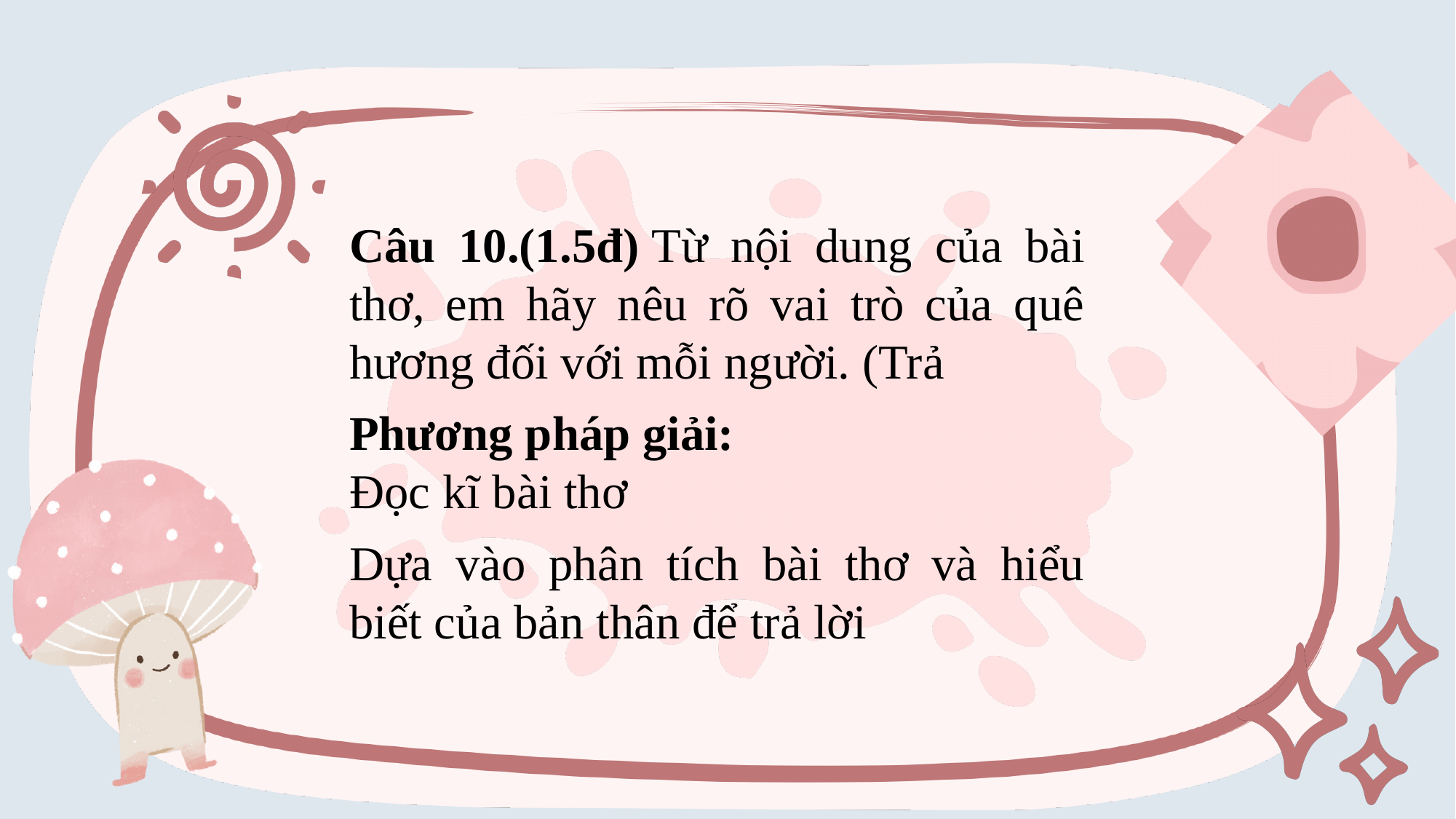

Câu 10.(1.5đ) Từ nội dung của bài thơ, em hãy nêu rõ vai trò của quê hương đối với mỗi người. (Trả
Phương pháp giải:
Đọc kĩ bài thơ
Dựa vào phân tích bài thơ và hiểu biết của bản thân để trả lời